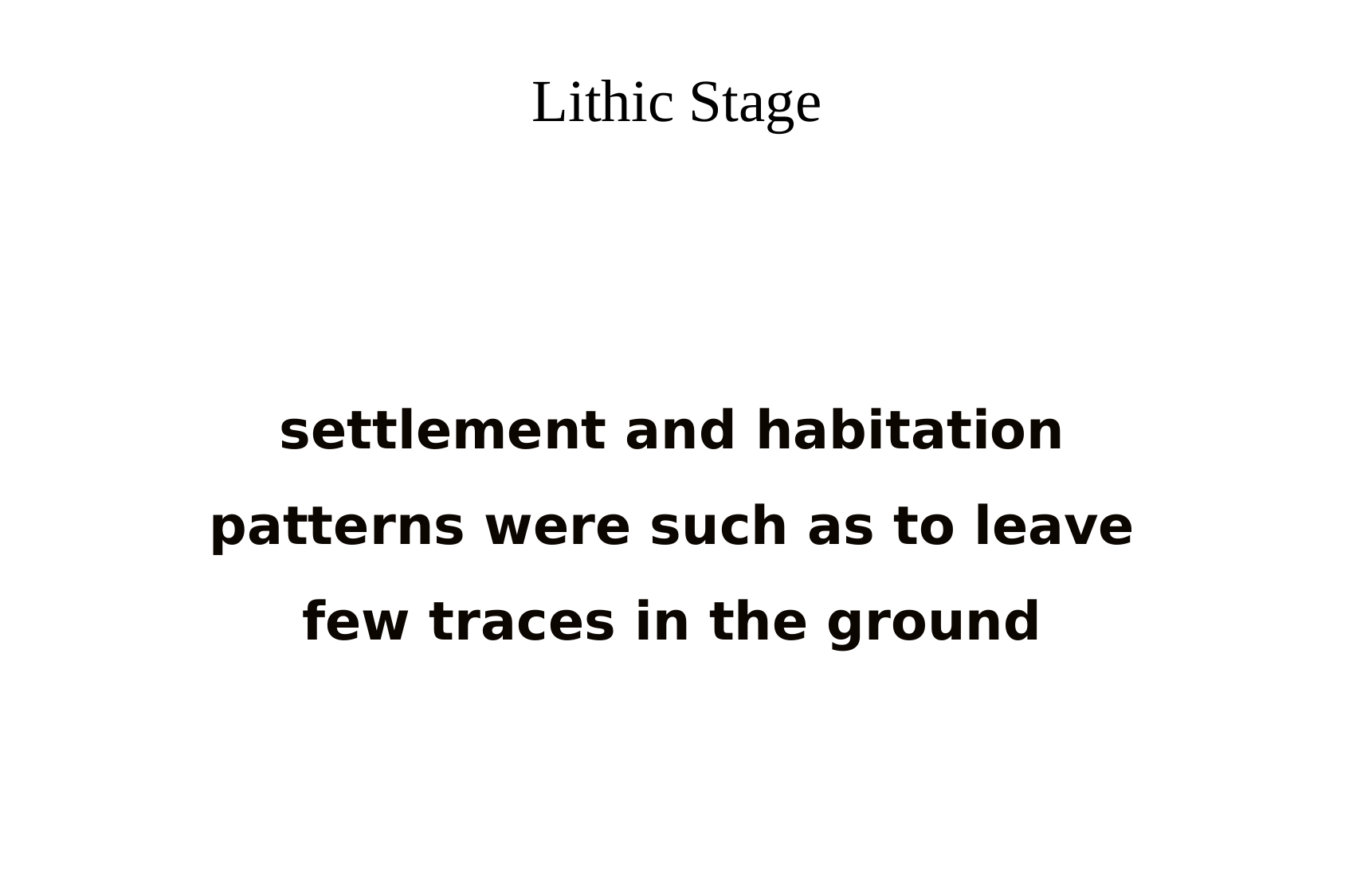

# Lithic Stage
settlement and habitation patterns were such as to leave few traces in the ground